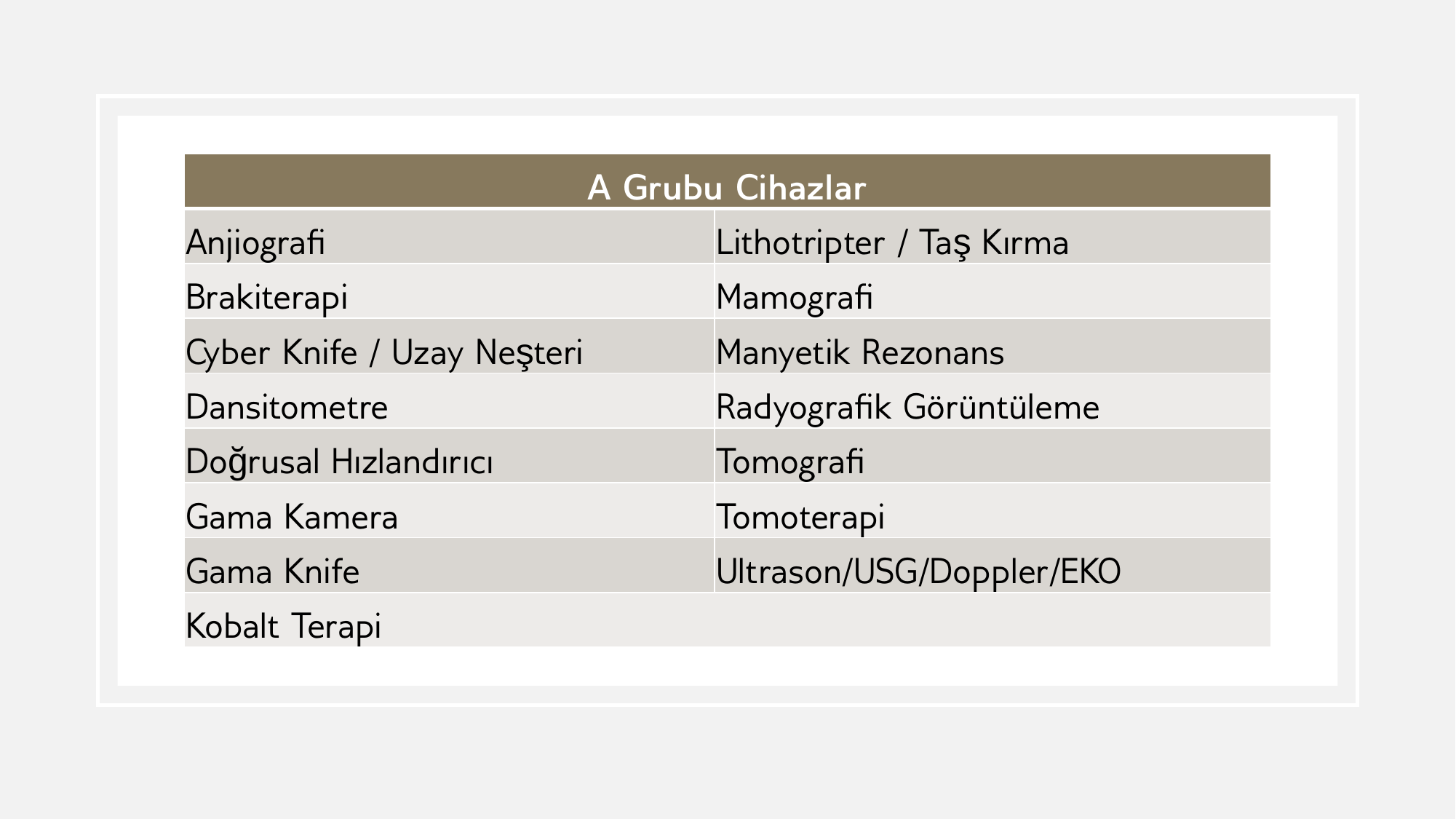

| A Grubu Cihazlar |  |
| --- | --- |
| Anjiografi | Lithotripter / Taş Kırma |
| Brakiterapi | Mamografi |
| Cyber Knife / Uzay Neşteri | Manyetik Rezonans |
| Dansitometre | Radyografik Görüntüleme |
| Doğrusal Hızlandırıcı | Tomografi |
| Gama Kamera | Tomoterapi |
| Gama Knife | Ultrason/USG/Doppler/EKO |
| Kobalt Terapi |  |